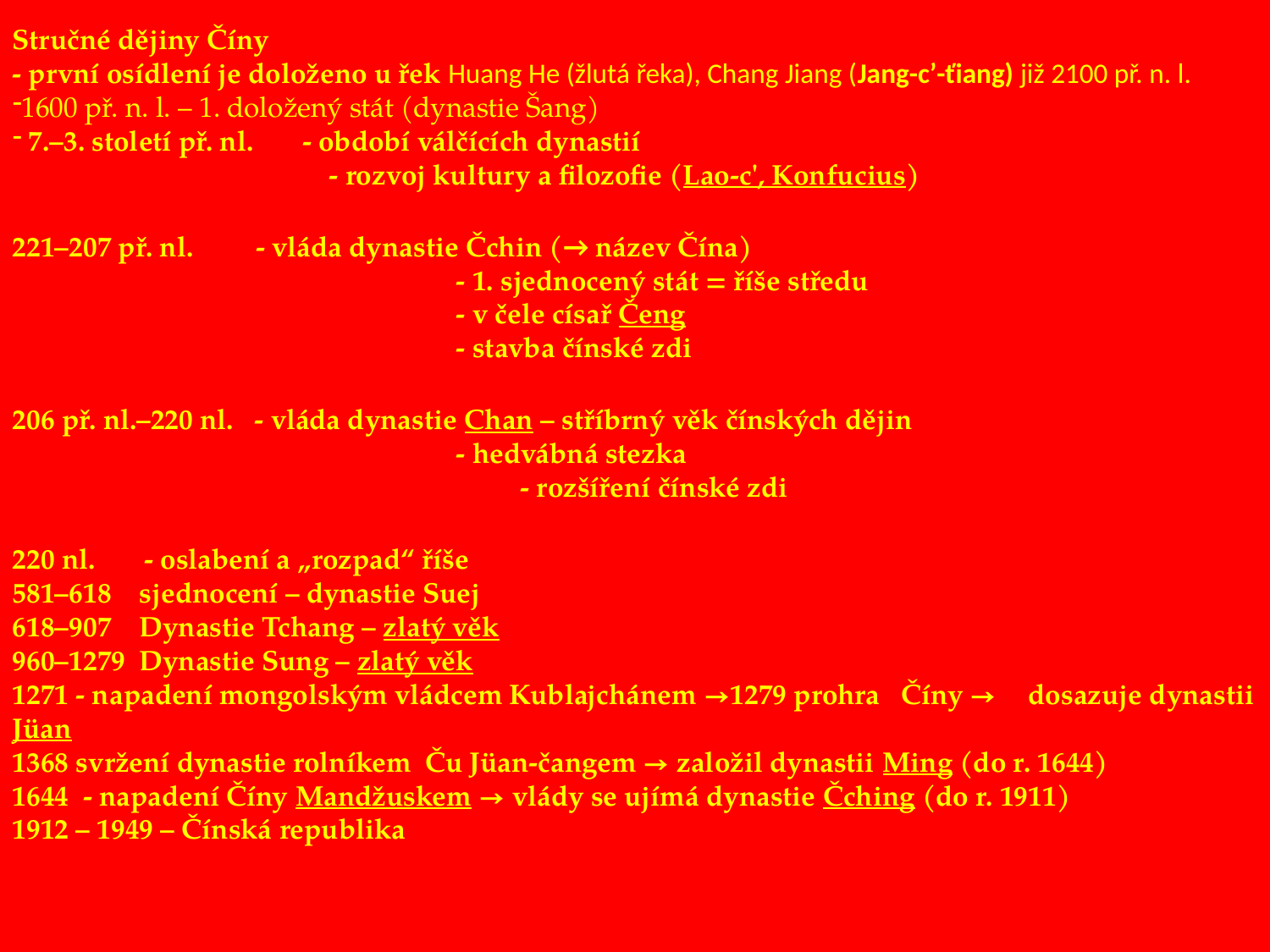

|  |  |  |  |  |  |  |  |
| --- | --- | --- | --- | --- | --- | --- | --- |
|  |  |  |  |  |  |  |  |
|  |  |  |  |  |  |  |  |
|  |  |  |  |  |  |  |  |
|  |  |  |  |  |  |  |  |
|  |  |  |  |  |  |  |  |
|  |  |  |  |  |  |  |  |
|  |  |  |  |  |  |  |  |
|  |  |  |  |  |  |  |  |
|  |  |  |  |  |  |  |  |
|  |  |  |  |  |  |  |  |
|  |  |  |  |  |  |  |  |
|  |  |  |  |  |  |  |  |
|  |  |  |  |  |  |  |  |
|  |  |  |  |  |  |  |  |
|  |  |  |  |  |  |  |  |
|  |  |  |  |  |  |  |  |
|  |  |  |  |  |  |  |  |
|  |  |  |  |  |  |  |  |
|  |  |  |  |  |  |  |  |
|  |  |  |  |  |  |  |  |
|  |  |  |  |  |  |  |  |
|  |  |  |  |  |  |  |  |
|  |  |  |  |  |  |  |  |
|  |  |  |  |  |  |  |  |
|  |  |  |  |  |  |  |  |
|  |  |  |  |  |  |  |  |
|  |  |  |  |  |  |  |  |
|  |  |  |  |  |  |  |  |
|  |  |  |  |  |  |  |  |
|  |  |  |  |  |  |  |  |
|  |  |  |  |  |  |  |  |
|  |  |  |  |  |  |  |  |
|  |  |  |  |  |  |  |  |
|  |  |  |  |  |  |  |  |
Stručné dějiny Číny
- první osídlení je doloženo u řek Huang He (žlutá řeka), Chang Jiang (Jang-c’-ťiang) již 2100 př. n. l.
1600 př. n. l. – 1. doložený stát (dynastie Šang)
 7.–3. století př. nl.       - období válčících dynastií
		         - rozvoj kultury a filozofie (Lao-c', Konfucius)

221–207 př. nl.         - vláda dynastie Čchin (→ název Čína)
			         - 1. sjednocený stát = říše středu
			         - v čele císař Čeng
			         - stavba čínské zdi

206 př. nl.–220 nl.   - vláda dynastie Chan – stříbrný věk čínských dějin
			         - hedvábná stezka
				- rozšíření čínské zdi

220 nl.       - oslabení a „rozpad“ říše
581–618 	sjednocení – dynastie Suej
618–907 	Dynastie Tchang – zlatý věk
960–1279	Dynastie Sung – zlatý věk
1271 - napadení mongolským vládcem Kublajchánem →1279 prohra 	Číny → 	dosazuje dynastii Jüan
1368 svržení dynastie rolníkem  Ču Jüan-čangem → založil dynastii Ming (do r. 1644)
1644  - napadení Číny Mandžuskem → vlády se ujímá dynastie Čching (do r. 1911)
1912 – 1949 – Čínská republika